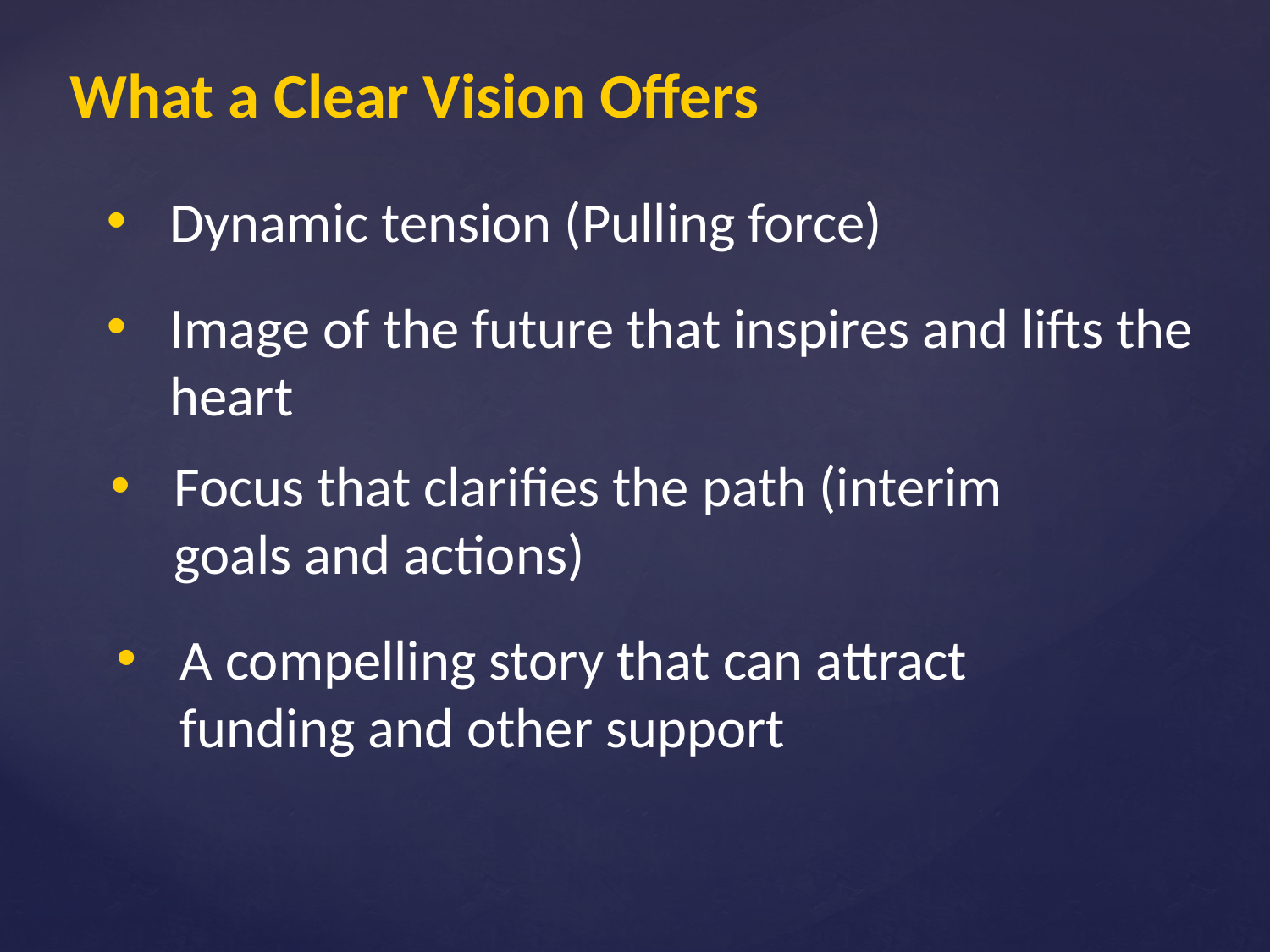

# What a Clear Vision Offers
Dynamic tension (Pulling force)
Image of the future that inspires and lifts the heart

Focus that clarifies the path (interim goals and actions)
A compelling story that can attract funding and other support